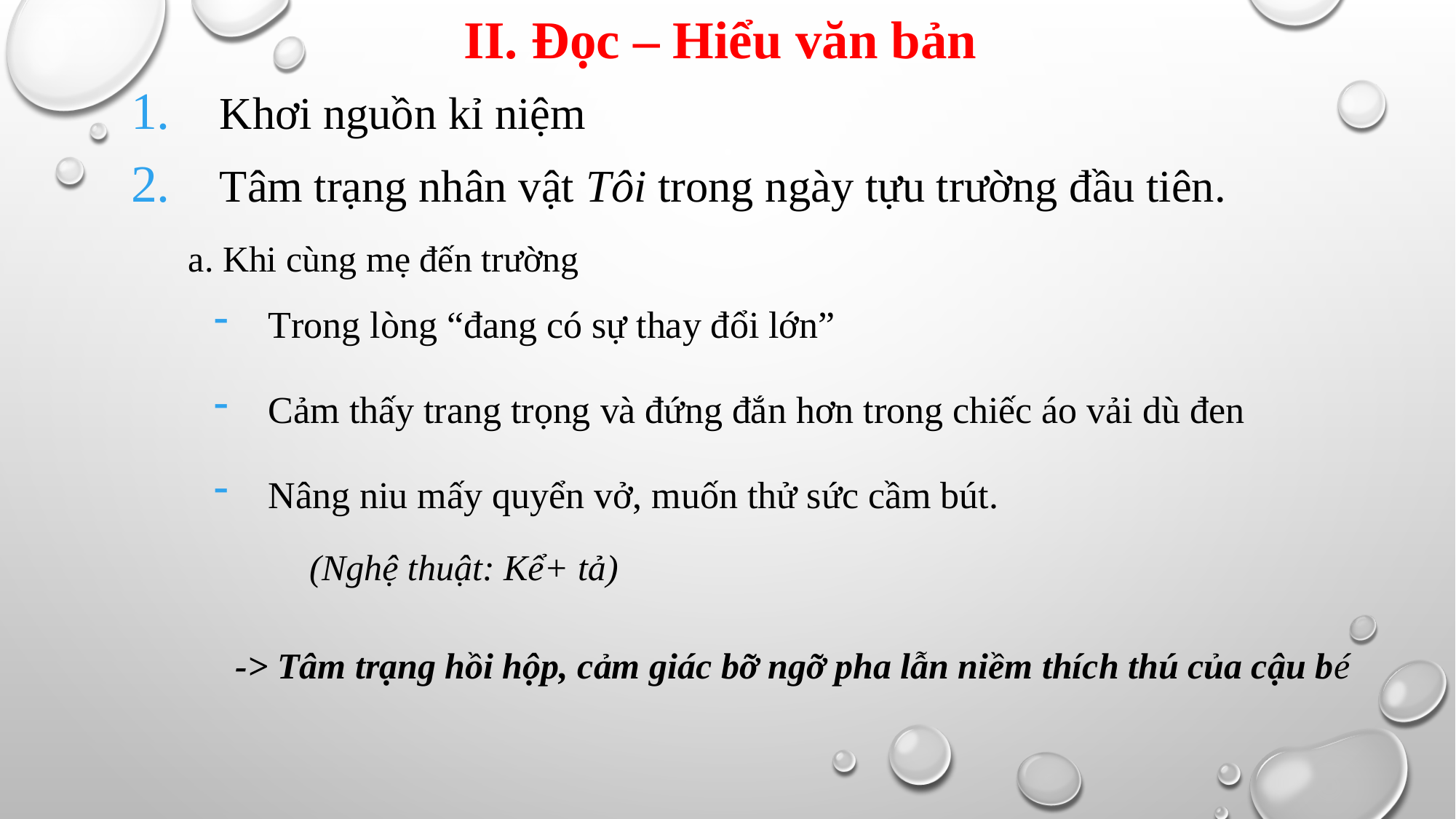

II. Đọc – Hiểu văn bản
Khơi nguồn kỉ niệm
Tâm trạng nhân vật Tôi trong ngày tựu trường đầu tiên.
a. Khi cùng mẹ đến trường

Trong lòng “đang có sự thay đổi lớn”
Cảm thấy trang trọng và đứng đắn hơn trong chiếc áo vải dù đen
Nâng niu mấy quyển vở, muốn thử sức cầm bút.

(Nghệ thuật: Kể+ tả)
-> Tâm trạng hồi hộp, cảm giác bỡ ngỡ pha lẫn niềm thích thú của cậu bé